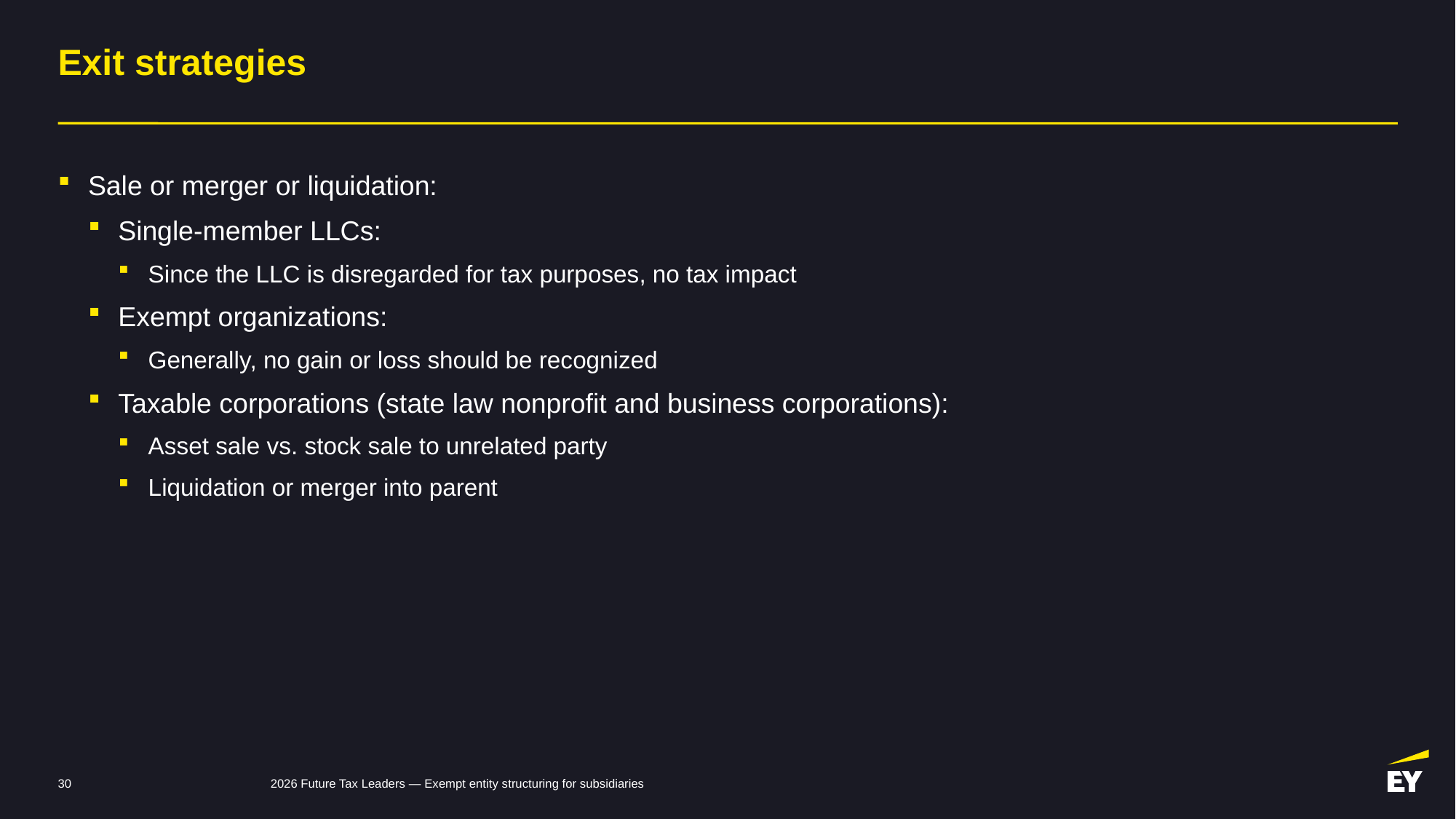

# Exit strategies
Sale or merger or liquidation:
Single-member LLCs:
Since the LLC is disregarded for tax purposes, no tax impact
Exempt organizations:
Generally, no gain or loss should be recognized
Taxable corporations (state law nonprofit and business corporations):
Asset sale vs. stock sale to unrelated party
Liquidation or merger into parent
30